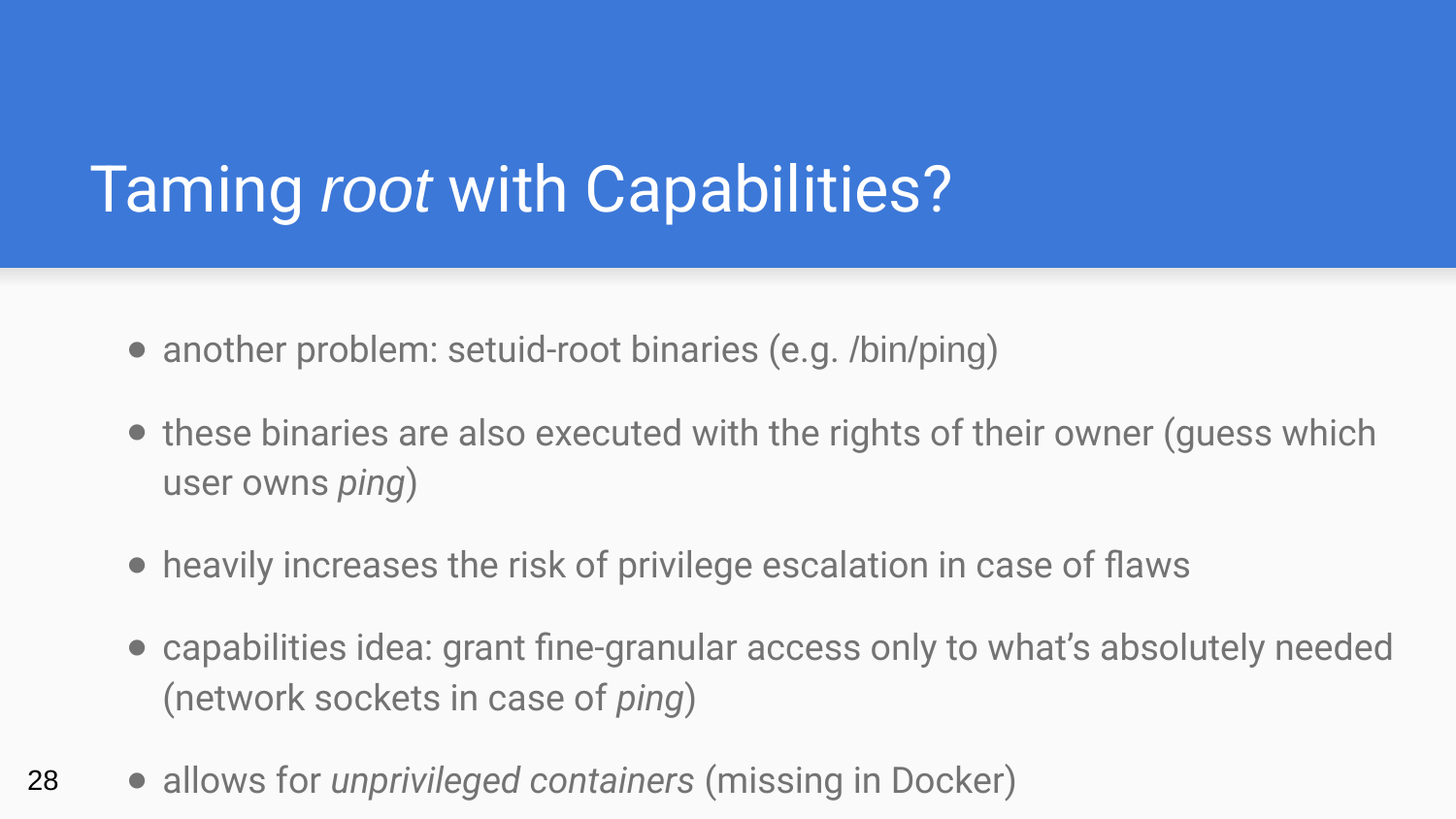

# Taming root with Capabilities?
another problem: setuid-root binaries (e.g. /bin/ping)
these binaries are also executed with the rights of their owner (guess which user owns ping)
heavily increases the risk of privilege escalation in case of flaws
capabilities idea: grant fine-granular access only to what’s absolutely needed (network sockets in case of ping)
allows for unprivileged containers (missing in Docker)
However: Being to generous with capabilities (e.g. CAP_SYS_ADMIN) might undermine host security
28